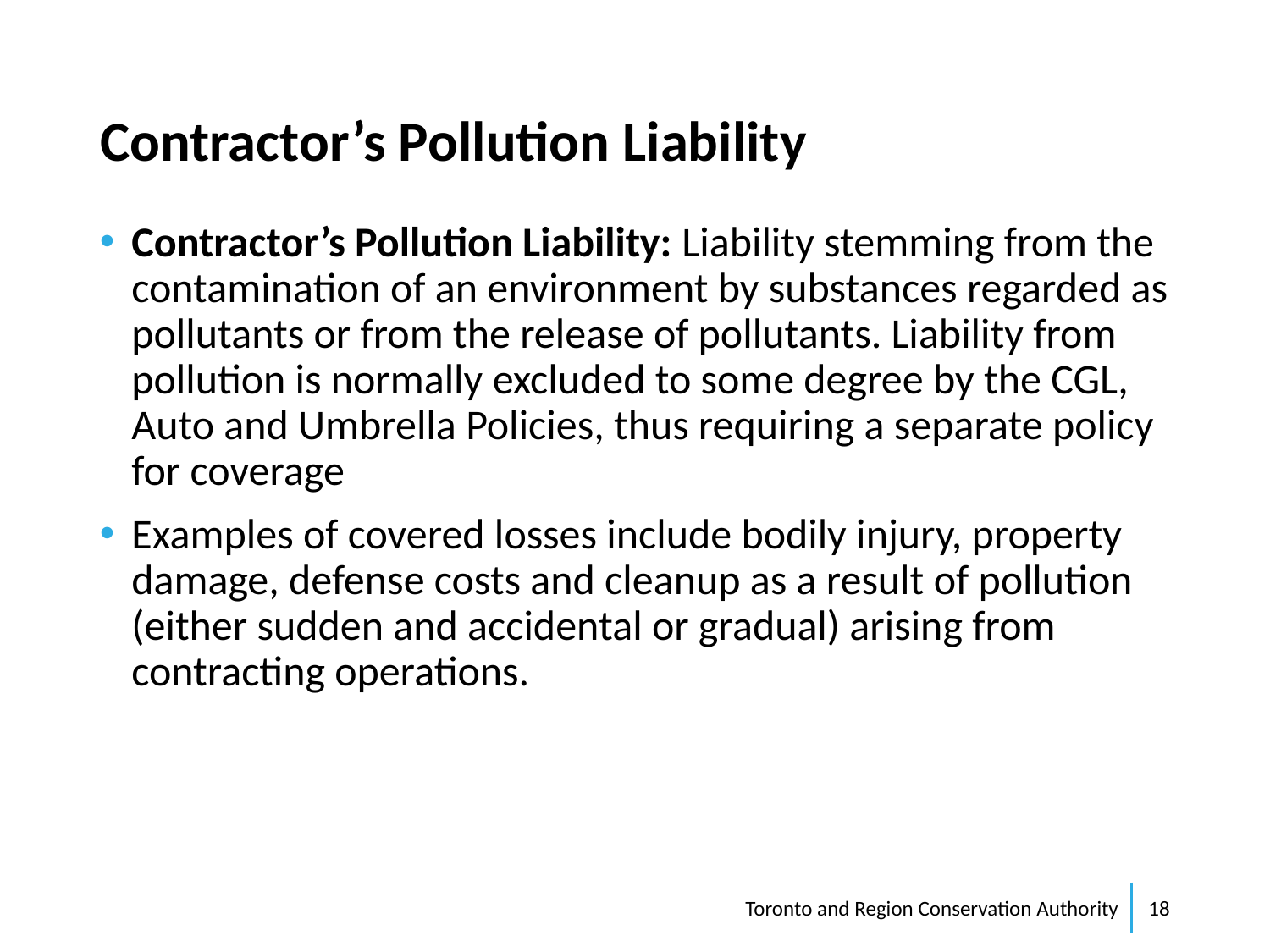

# Contractor’s Pollution Liability
Contractor’s Pollution Liability: Liability stemming from the contamination of an environment by substances regarded as pollutants or from the release of pollutants. Liability from pollution is normally excluded to some degree by the CGL, Auto and Umbrella Policies, thus requiring a separate policy for coverage
Examples of covered losses include bodily injury, property damage, defense costs and cleanup as a result of pollution (either sudden and accidental or gradual) arising from contracting operations.
Toronto and Region Conservation Authority
18